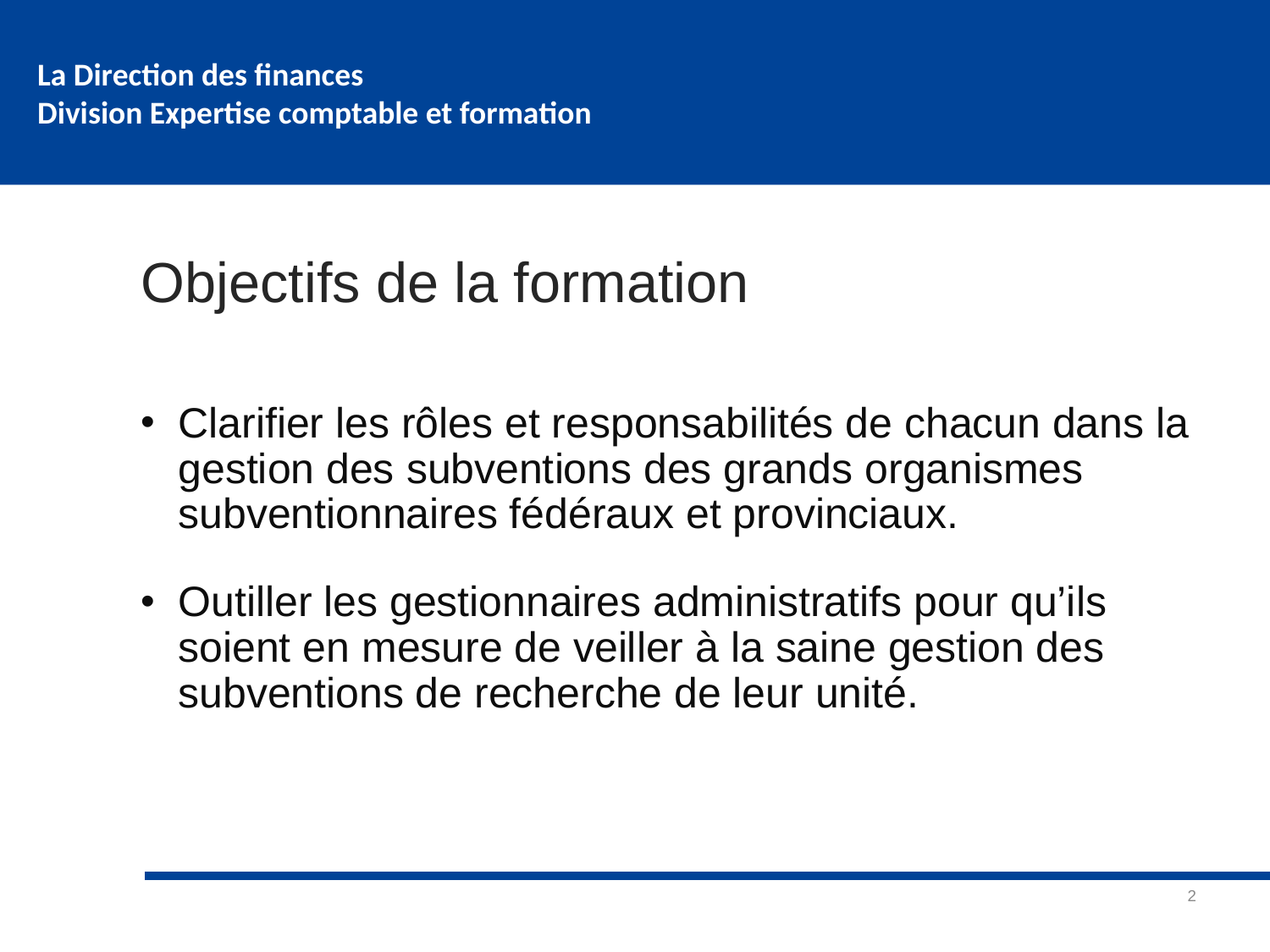

# Objectifs de la formation

Clarifier les rôles et responsabilités de chacun dans la gestion des subventions des grands organismes subventionnaires fédéraux et provinciaux.
Outiller les gestionnaires administratifs pour qu’ils soient en mesure de veiller à la saine gestion des subventions de recherche de leur unité.

2